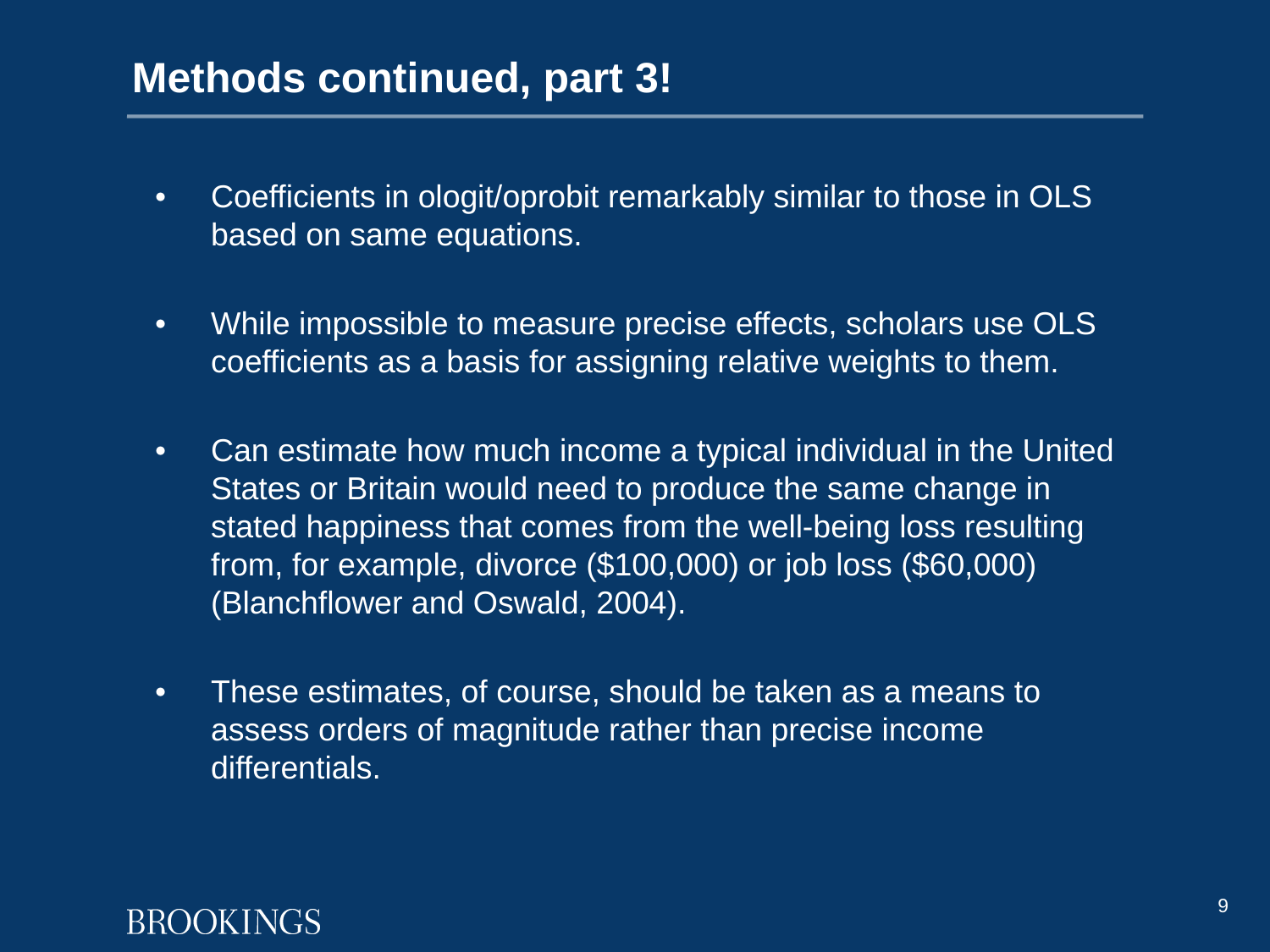

# Methods continued, part 3!

Coefficients in ologit/oprobit remarkably similar to those in OLS based on same equations.

While impossible to measure precise effects, scholars use OLS coefficients as a basis for assigning relative weights to them.

Can estimate how much income a typical individual in the United States or Britain would need to produce the same change in stated happiness that comes from the well-being loss resulting from, for example, divorce ($100,000) or job loss ($60,000) (Blanchflower and Oswald, 2004).

These estimates, of course, should be taken as a means to assess orders of magnitude rather than precise income differentials.